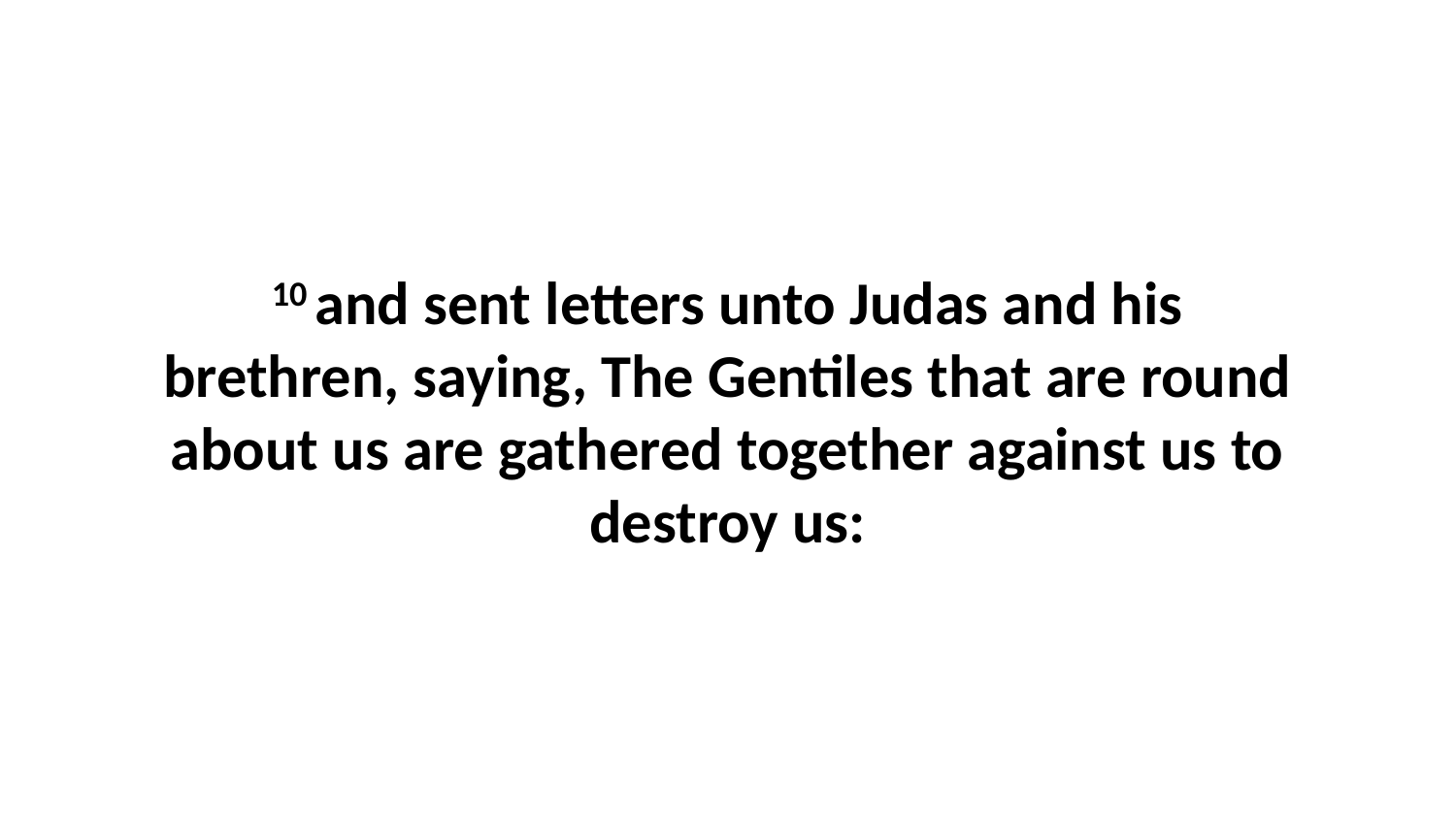

10 and sent letters unto Judas and his brethren, saying, The Gentiles that are round about us are gathered together against us to destroy us: